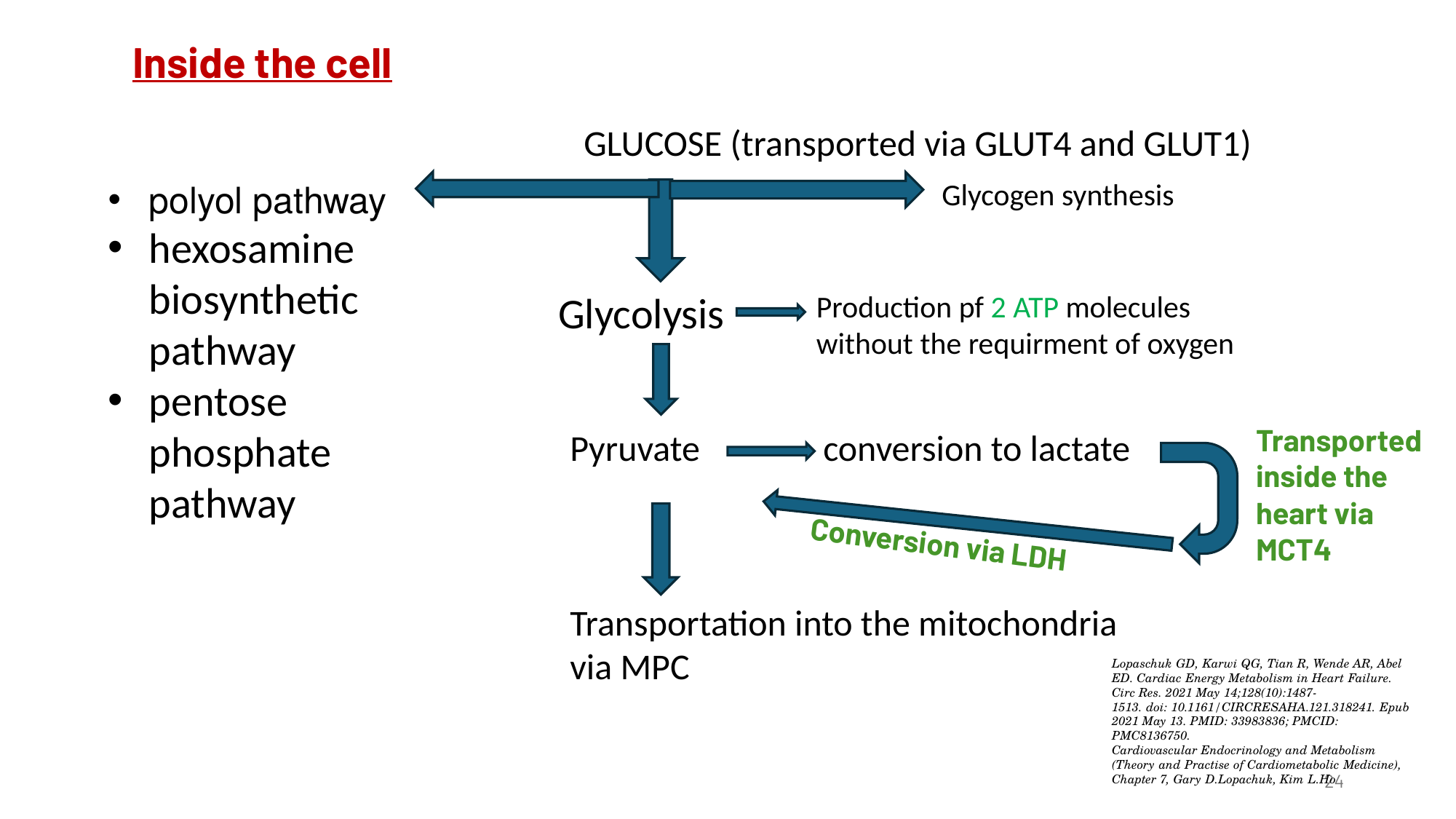

Inside the cell
                                                                     GLUCOSE (transported via GLUT4 and GLUT1)
  Glycogen synthesis

polyol pathway
hexosamine biosynthetic pathway
pentose phosphate pathway

Glycolysis
Production pf 2 ATP molecules without the requirment of oxygen

Transported
inside the heart via MCT4
Pyruvate               conversion to lactate

Transportation into the mitochondria via MPC MPC

Conversion via LDH
Lopaschuk GD, Karwi QG, Tian R, Wende AR, Abel ED. Cardiac Energy Metabolism in Heart Failure. Circ Res. 2021 May 14;128(10):1487-1513. doi: 10.1161/CIRCRESAHA.121.318241. Epub 2021 May 13. PMID: 33983836; PMCID: PMC8136750.​​
Cardiovascular Endocrinology and Metabolism (Theory and Practise of Cardiometabolic Medicine), Chapter 7, Gary D.Lopachuk, Kim L.Ho
24